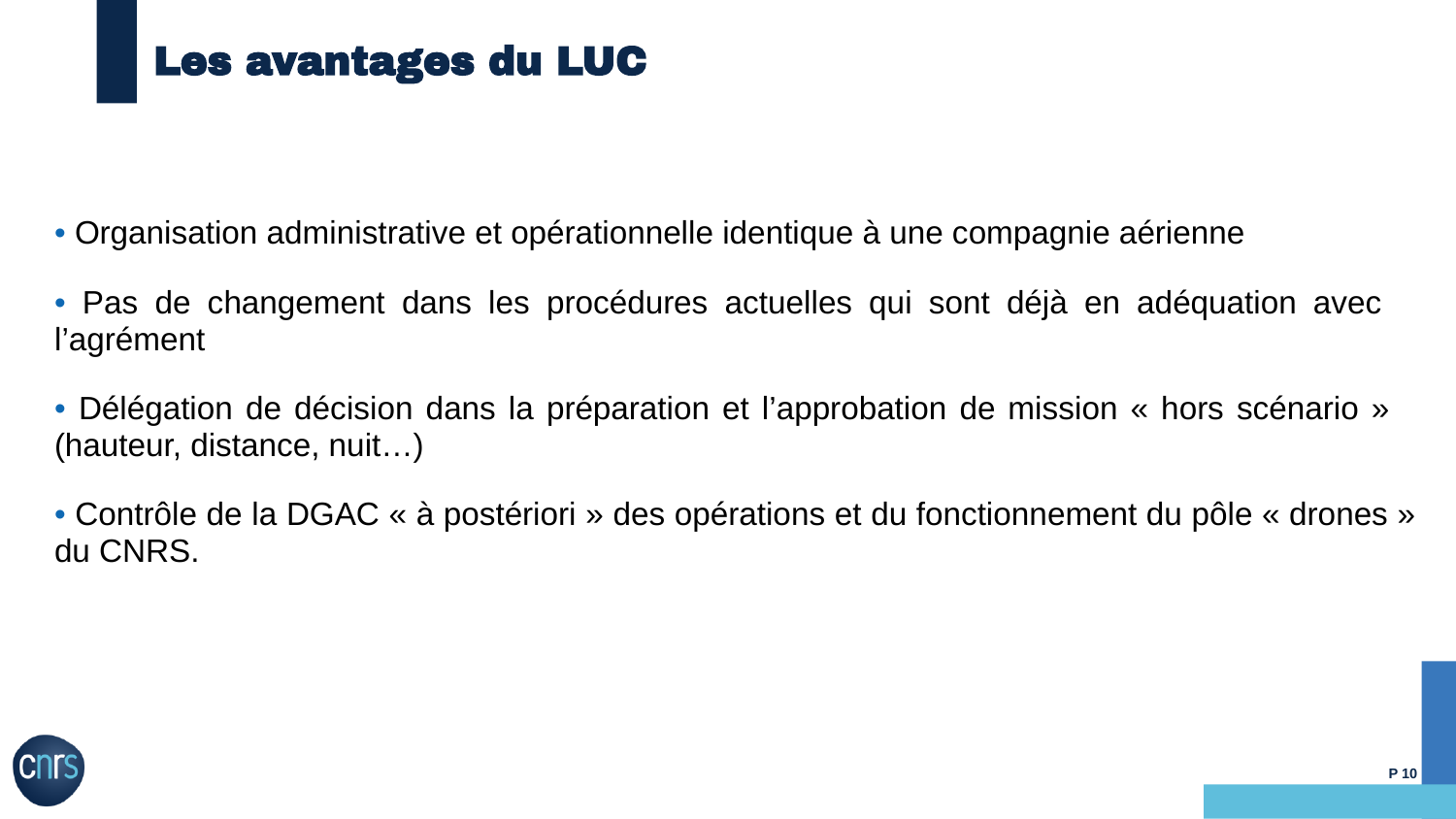

# Les avantages du LUC
• Organisation administrative et opérationnelle identique à une compagnie aérienne
• Pas de changement dans les procédures actuelles qui sont déjà en adéquation avec   l’agrément
• Délégation de décision dans la préparation et l’approbation de mission « hors scénario »   (hauteur, distance, nuit…)
• Contrôle de la DGAC « à postériori » des opérations et du fonctionnement du pôle « drones » du CNRS.

10